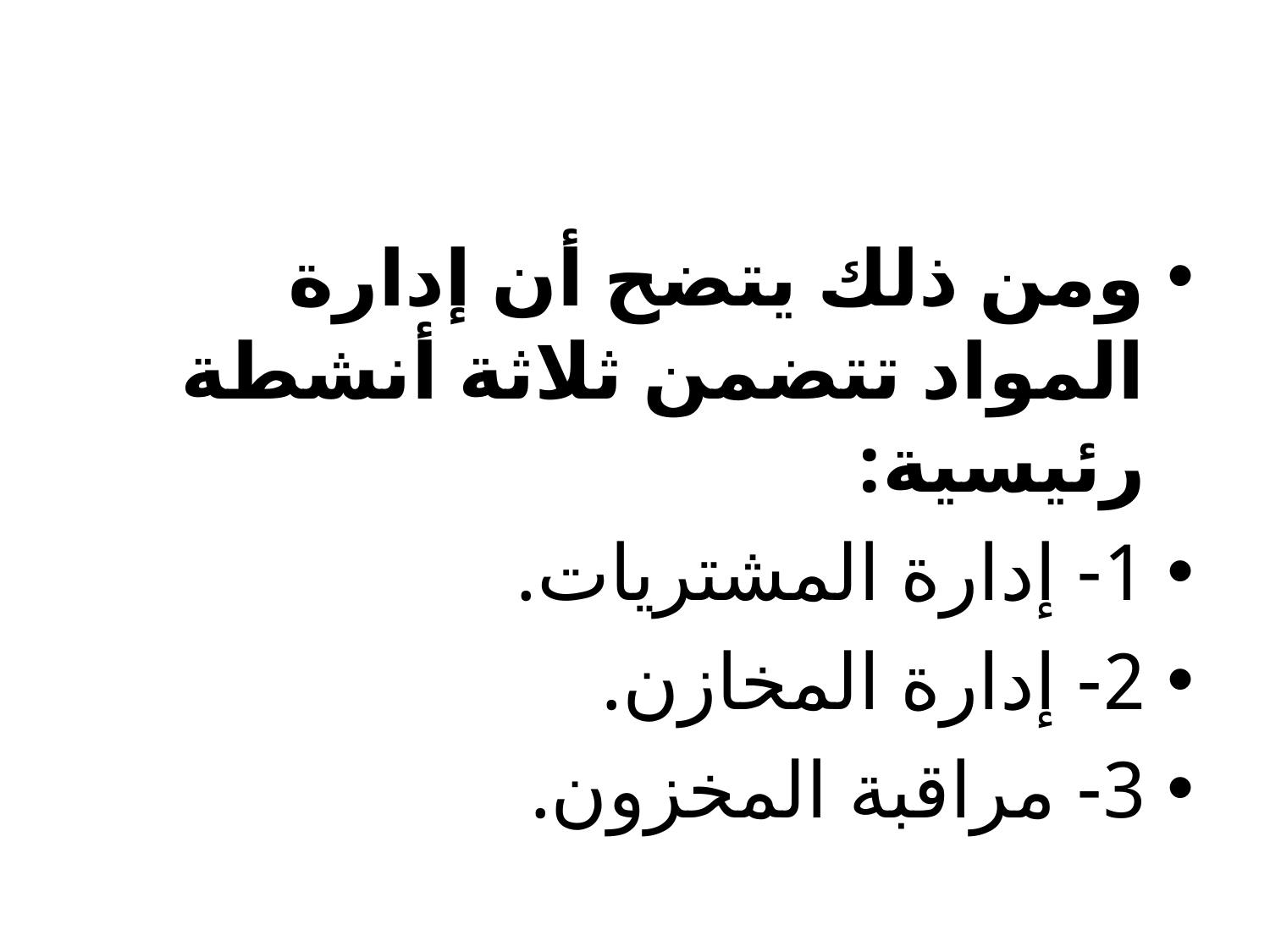

#
ومن ذلك يتضح أن إدارة المواد تتضمن ثلاثة أنشطة رئيسية:
1- إدارة المشتريات.
2- إدارة المخازن.
3- مراقبة المخزون.